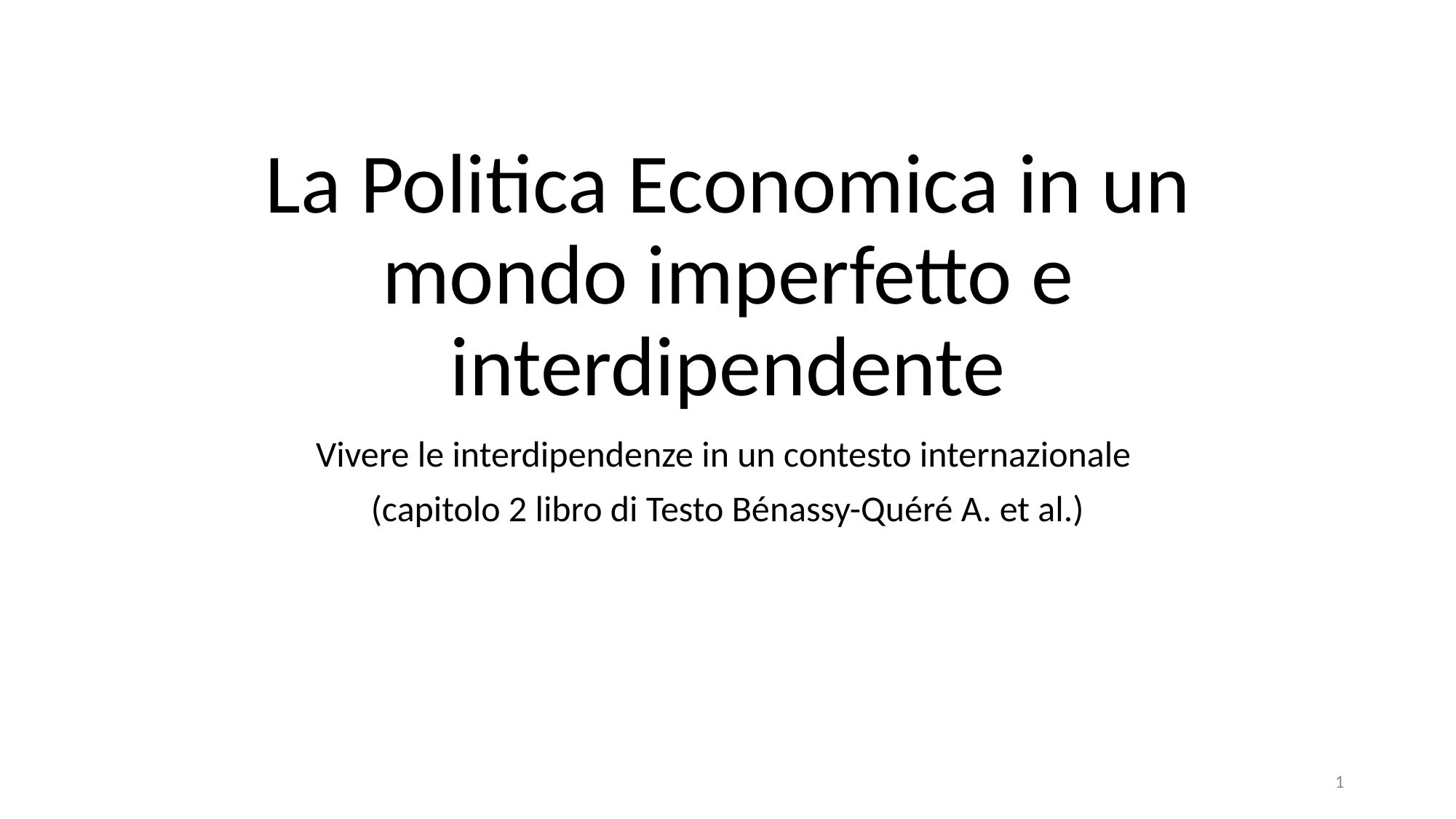

# La Politica Economica in un mondo imperfetto e interdipendente
Vivere le interdipendenze in un contesto internazionale
(capitolo 2 libro di Testo Bénassy-Quéré A. et al.)

1